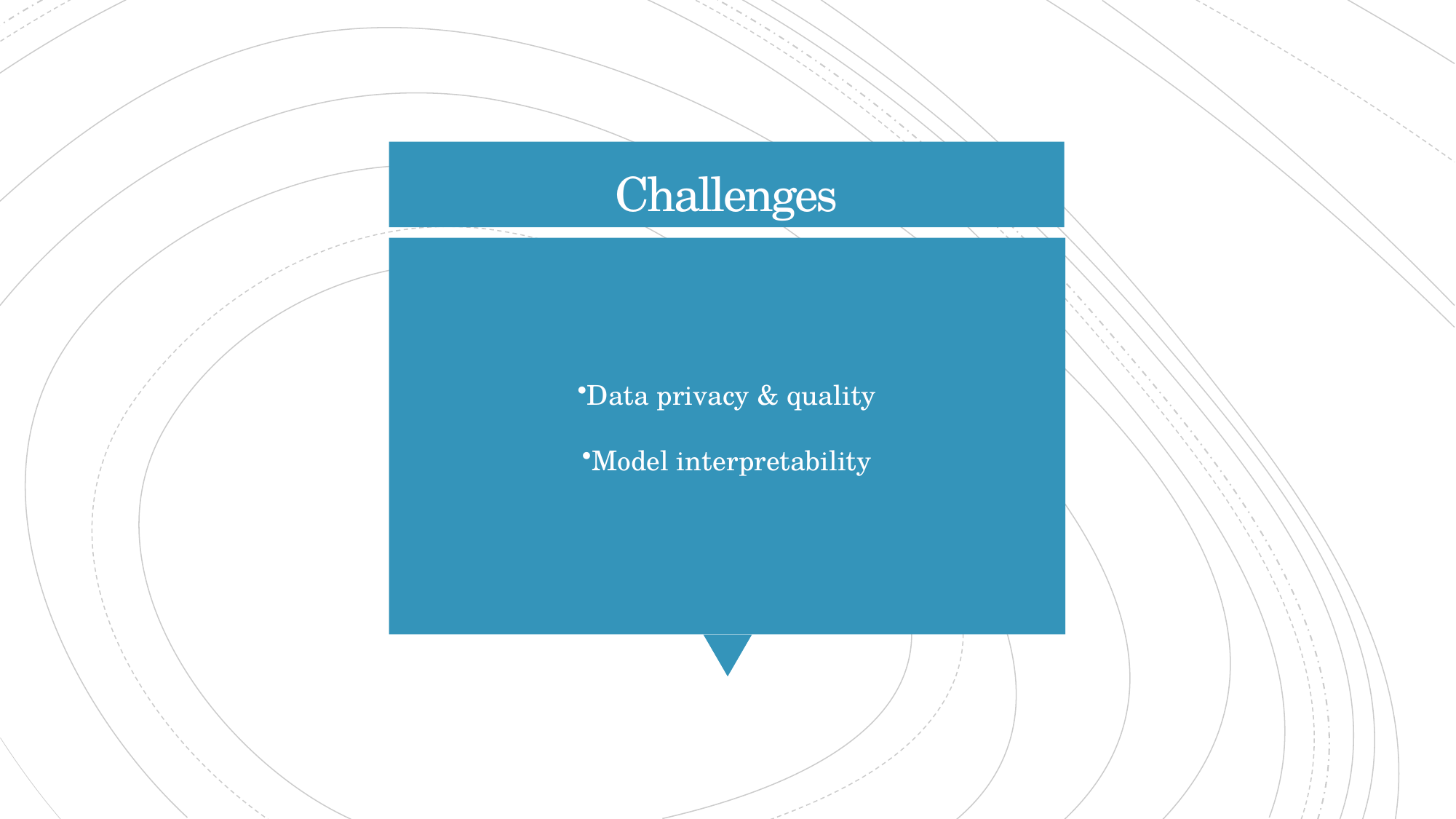

# Challenges
Data privacy & quality
Model interpretability